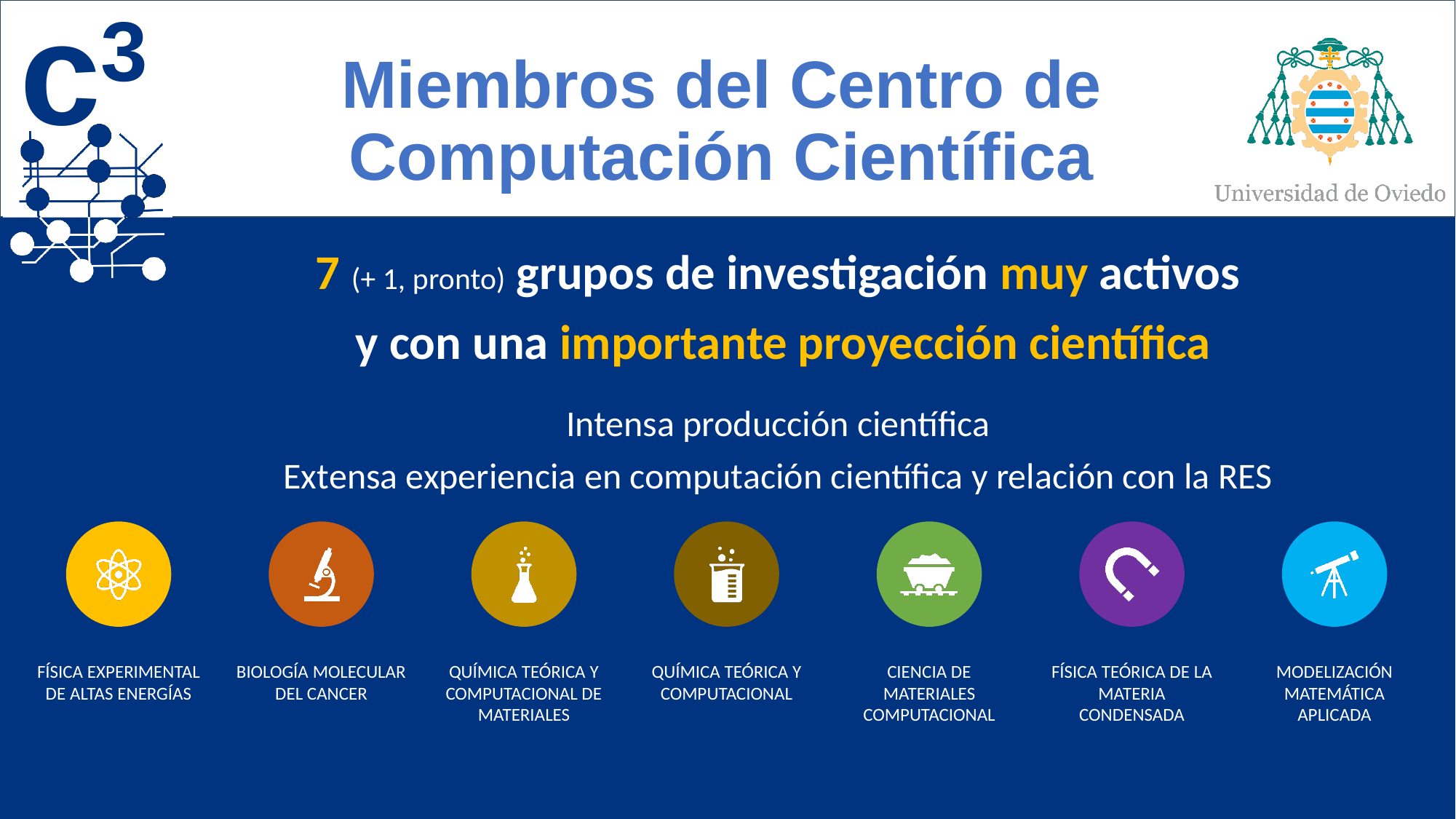

# Miembros del Centro de Computación Científica
7 (+ 1, pronto) grupos de investigación muy activos
 y con una importante proyección científica

Intensa producción científica
Extensa experiencia en computación científica y relación con la RES
Física Experimental de Altas Energías
Biología molecular del cancer
Química Teórica y Computacional de materiales
Química Teórica y Computacional
Ciencia de materiales computacional
Física teórica de la materia condensada
Modelización Matemática Aplicada